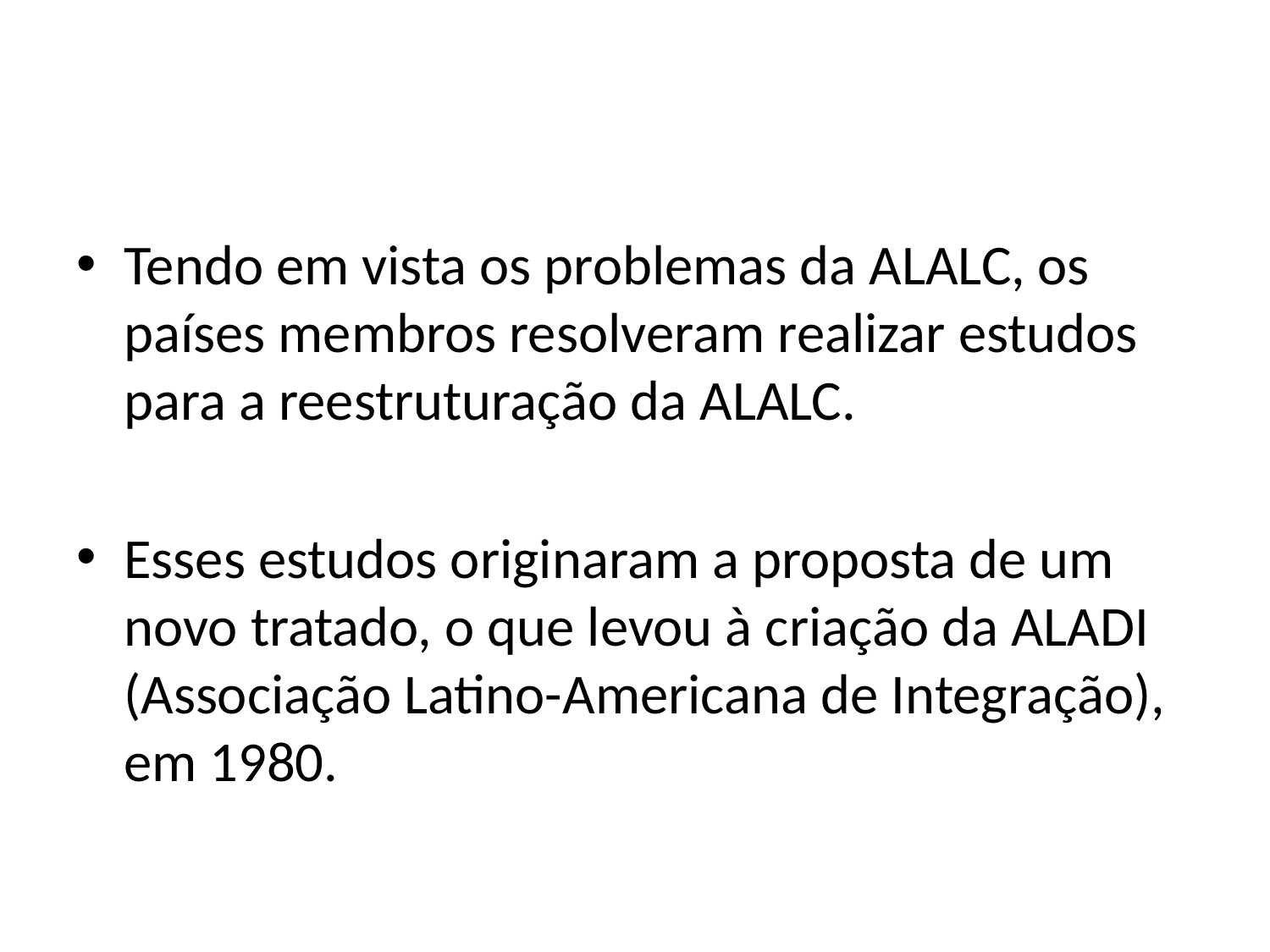

Tendo em vista os problemas da ALALC, os países membros resolveram realizar estudos para a reestruturação da ALALC.

Esses estudos originaram a proposta de um novo tratado, o que levou à criação da ALADI (Associação Latino-Americana de Integração), em 1980.